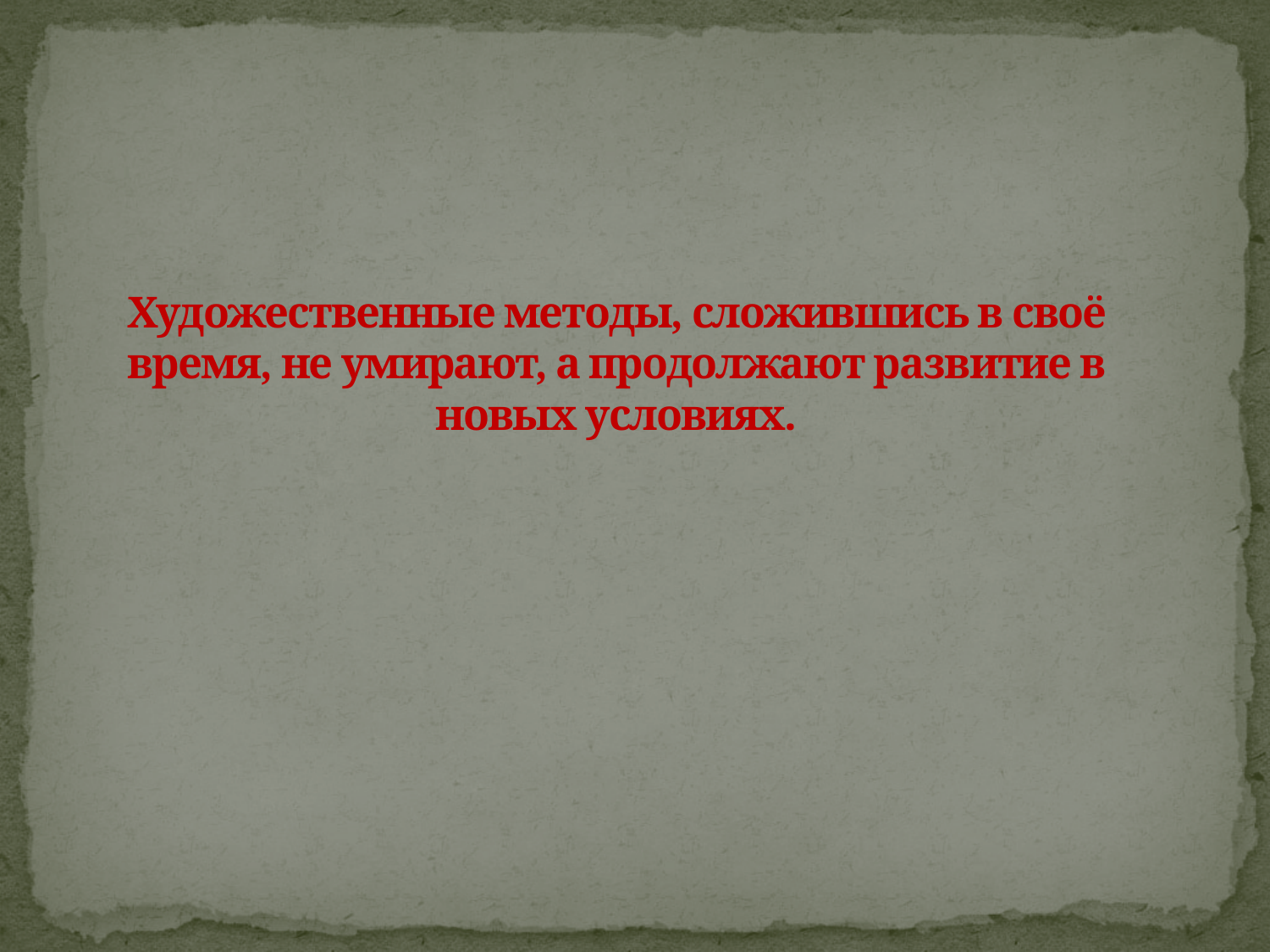

# Художественные методы, сложившись в своё время, не умирают, а продолжают развитие в новых условиях.